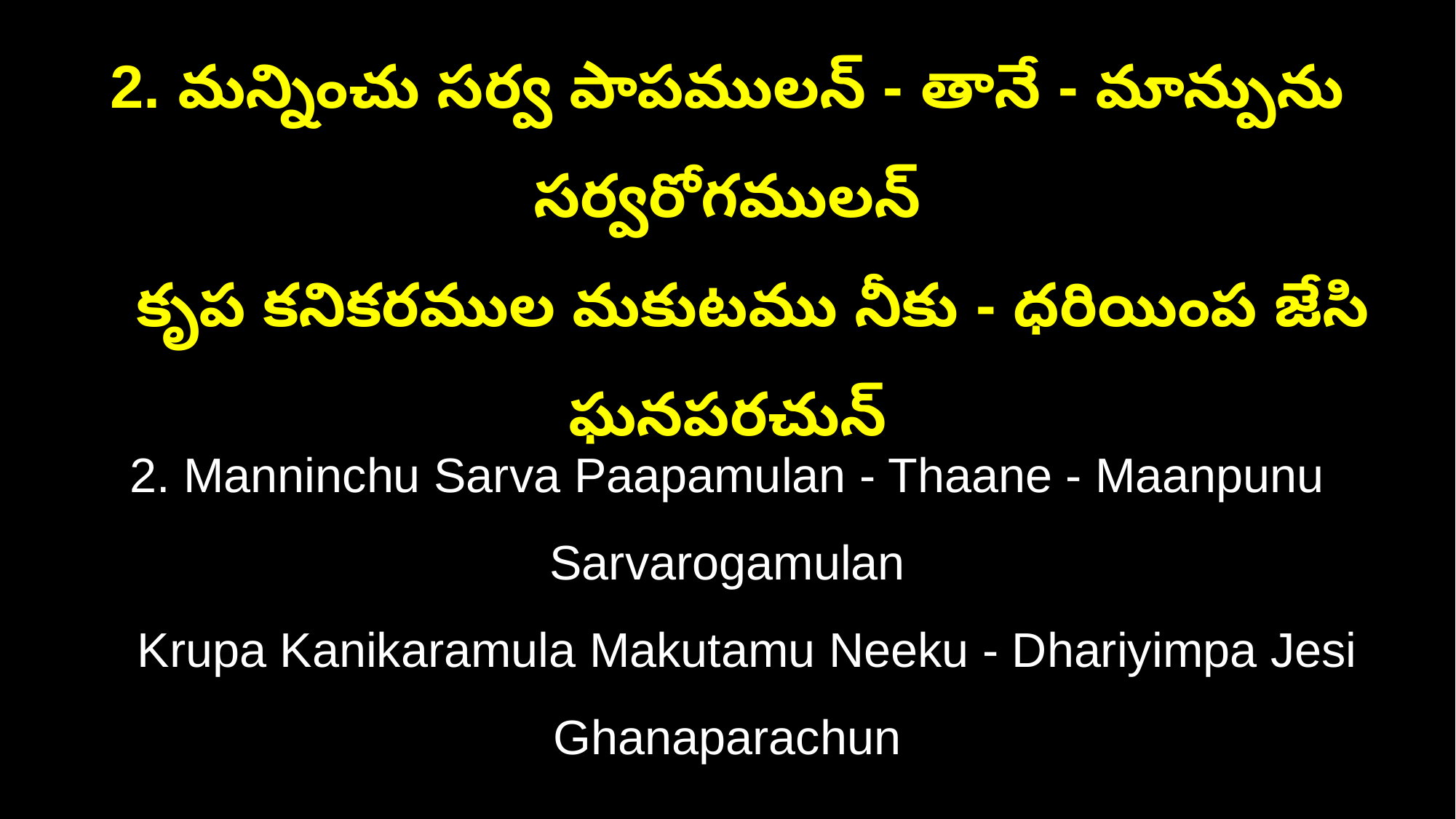

2. మన్నించు సర్వ పాపములన్ - తానే - మాన్పును సర్వరోగములన్
   కృప కనికరముల మకుటము నీకు - ధరియింప జేసి ఘనపరచున్
2. Manninchu Sarva Paapamulan - Thaane - Maanpunu Sarvarogamulan
   Krupa Kanikaramula Makutamu Neeku - Dhariyimpa Jesi Ghanaparachun